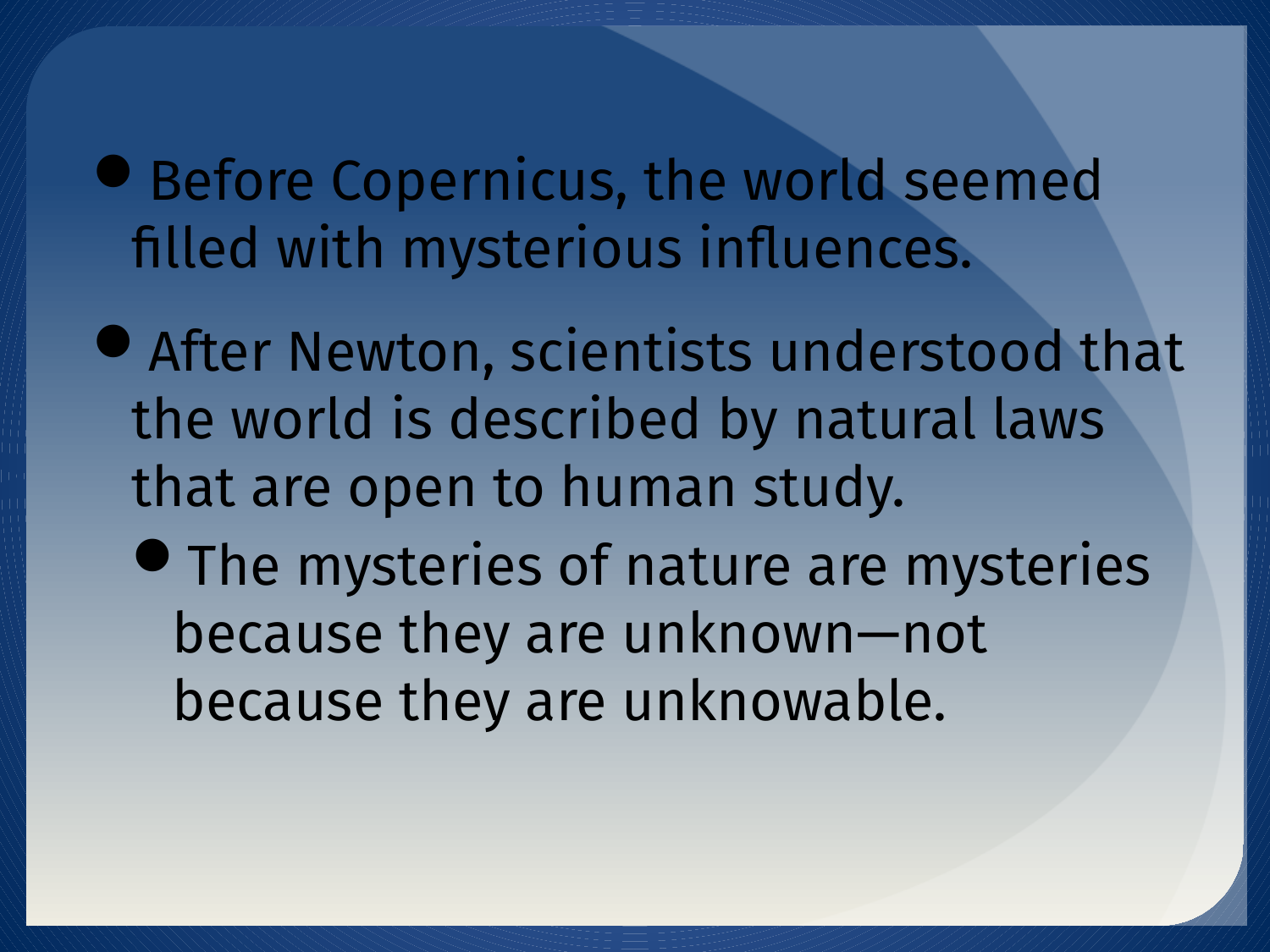

Before Copernicus, the world seemed filled with mysterious influences.
After Newton, scientists understood that the world is described by natural laws that are open to human study.
The mysteries of nature are mysteries because they are unknown—not because they are unknowable.